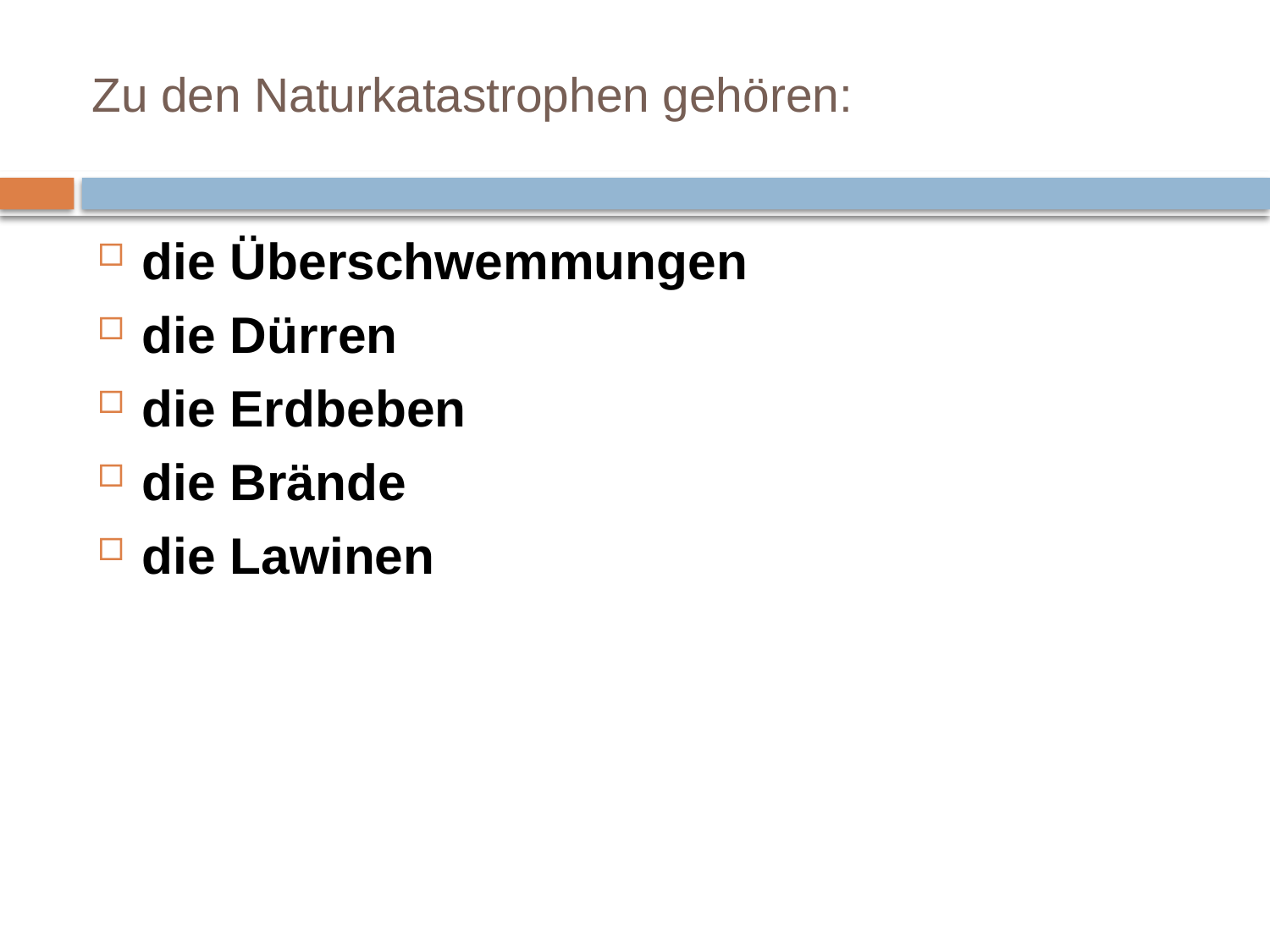

# Zu den Naturkatastrophen gehören:
die Überschwemmungen
die Dürren
die Erdbeben
die Brände
die Lawinen